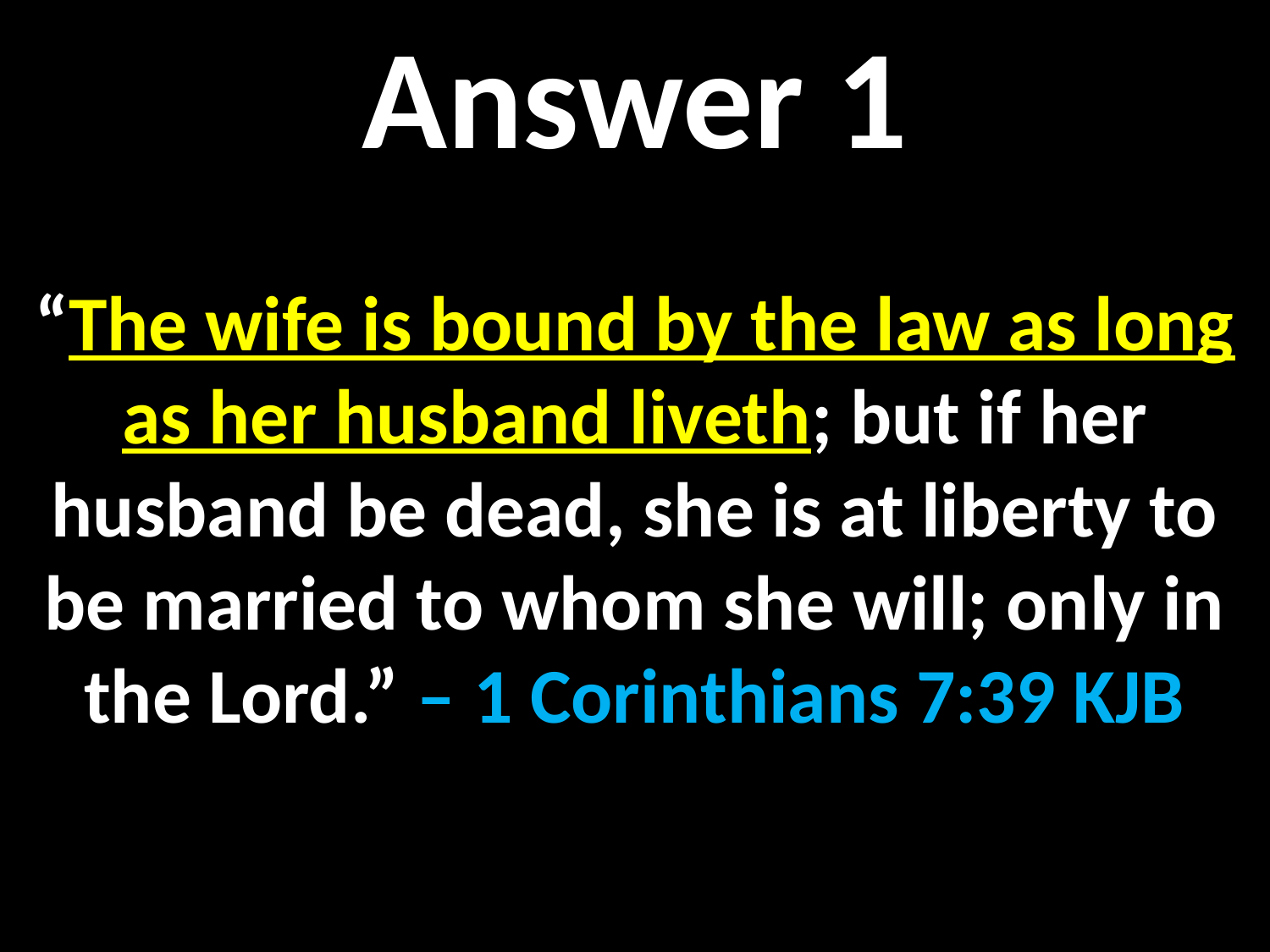

Answer 1
“The wife is bound by the law as long as her husband liveth; but if her husband be dead, she is at liberty to be married to whom she will; only in the Lord.” – 1 Corinthians 7:39 KJB